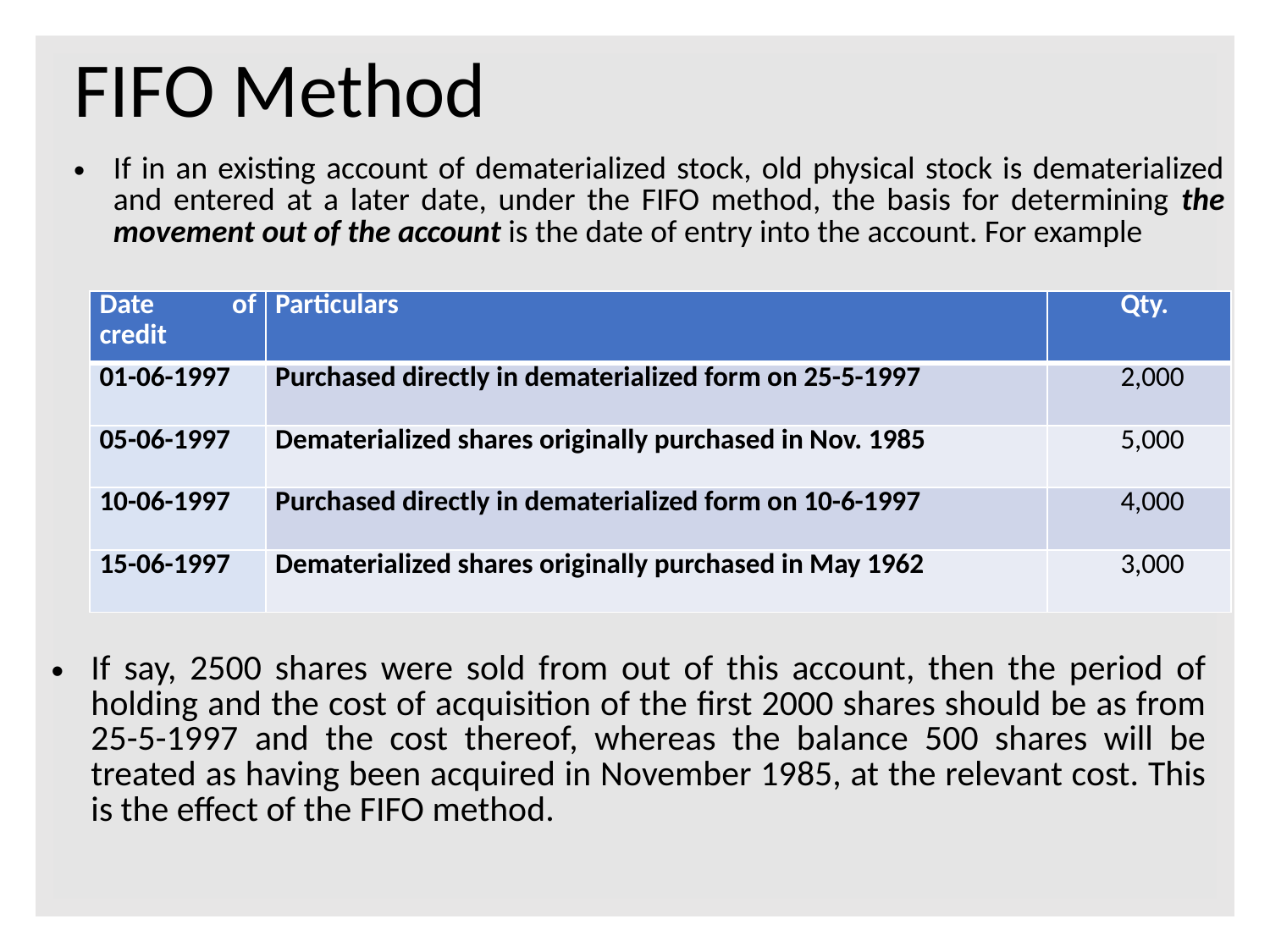

FIFO Method
If in an existing account of dematerialized stock, old physical stock is dematerialized and entered at a later date, under the FIFO method, the basis for determining the movement out of the account is the date of entry into the account. For example
| Date of credit | Particulars | Qty. |
| --- | --- | --- |
| 01-06-1997 | Purchased directly in dematerialized form on 25-5-1997 | 2,000 |
| 05-06-1997 | Dematerialized shares originally purchased in Nov. 1985 | 5,000 |
| 10-06-1997 | Purchased directly in dematerialized form on 10-6-1997 | 4,000 |
| 15-06-1997 | Dematerialized shares originally purchased in May 1962 | 3,000 |
If say, 2500 shares were sold from out of this account, then the period of holding and the cost of acquisition of the first 2000 shares should be as from 25-5-1997 and the cost thereof, whereas the balance 500 shares will be treated as having been acquired in November 1985, at the relevant cost. This is the effect of the FIFO method.